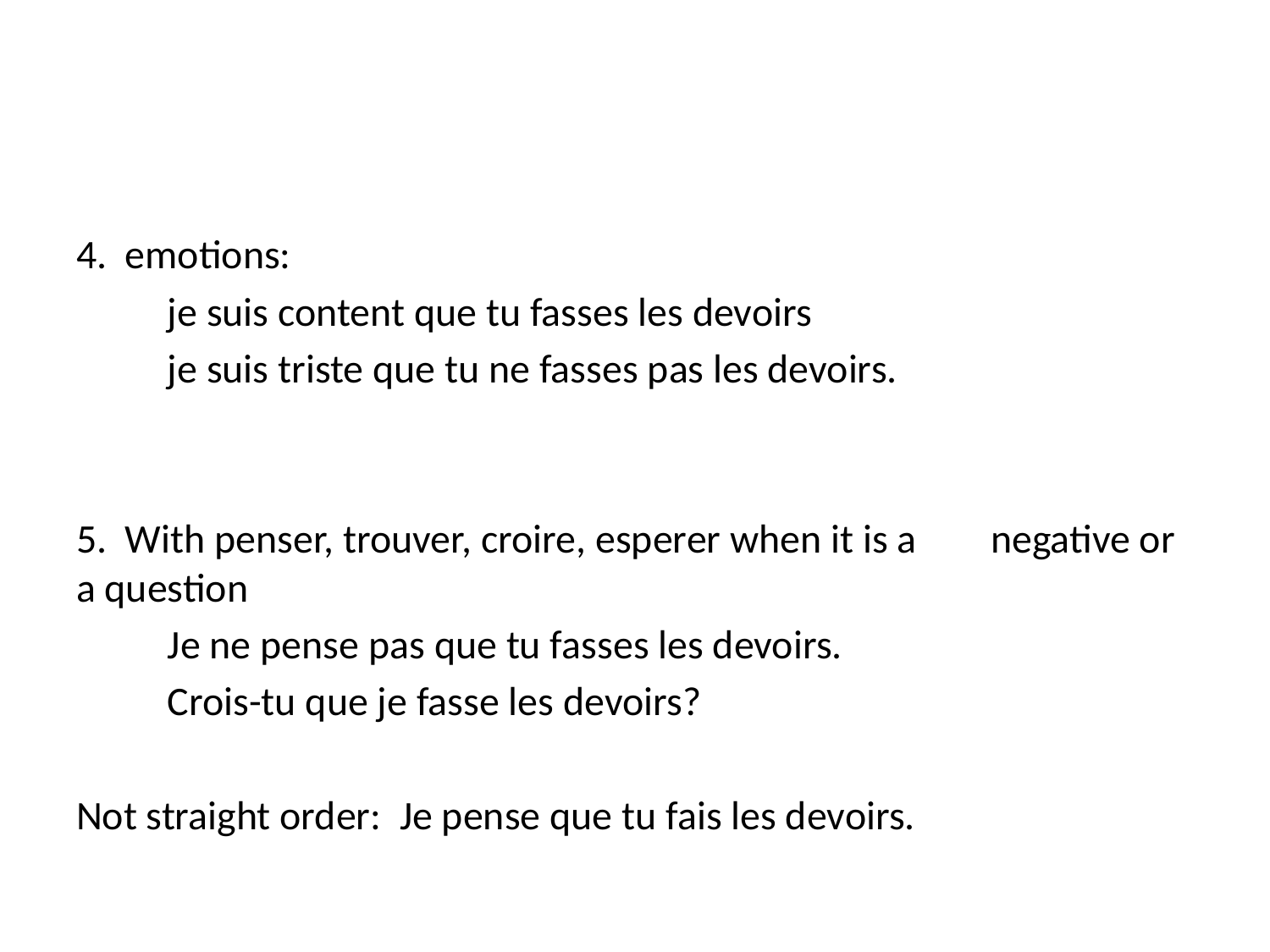

#
4.  emotions:
			je suis content que tu fasses les devoirs
			je suis triste que tu ne fasses pas les devoirs.

5.  With penser, trouver, croire, esperer when it is a      	negative or a question
			Je ne pense pas que tu fasses les devoirs.
			Crois-tu que je fasse les devoirs?

Not straight order:  Je pense que tu fais les devoirs.